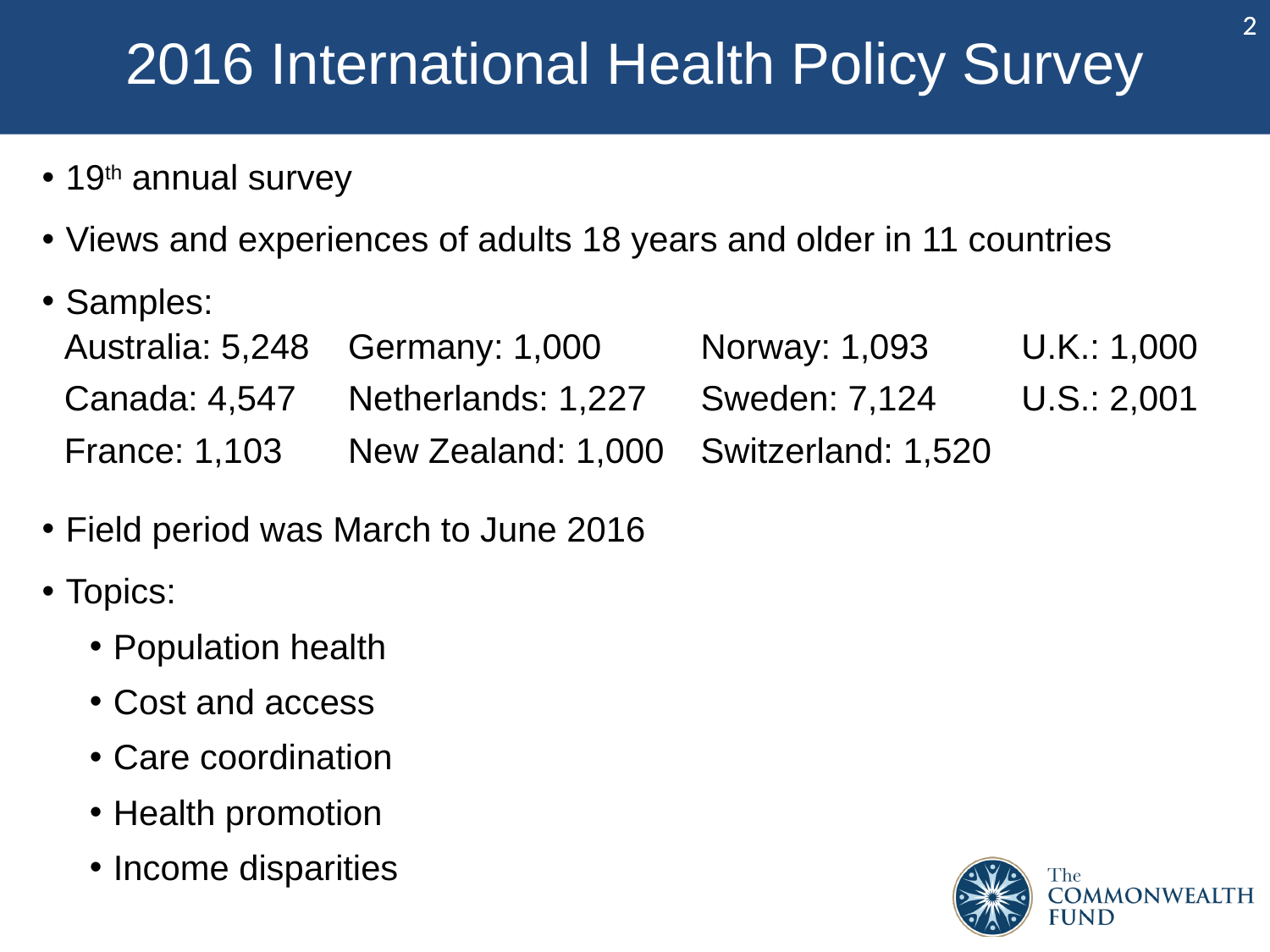

# 2016 International Health Policy Survey
19th annual survey
Views and experiences of adults 18 years and older in 11 countries
Samples:
| Australia: 5,248 | Germany: 1,000 | Norway: 1,093 | U.K.: 1,000 |
| --- | --- | --- | --- |
| Canada: 4,547 | Netherlands: 1,227 | Sweden: 7,124 | U.S.: 2,001 |
| France: 1,103 | New Zealand: 1,000 | Switzerland: 1,520 |  |
Field period was March to June 2016
Topics:
Population health
Cost and access
Care coordination
Health promotion
Income disparities